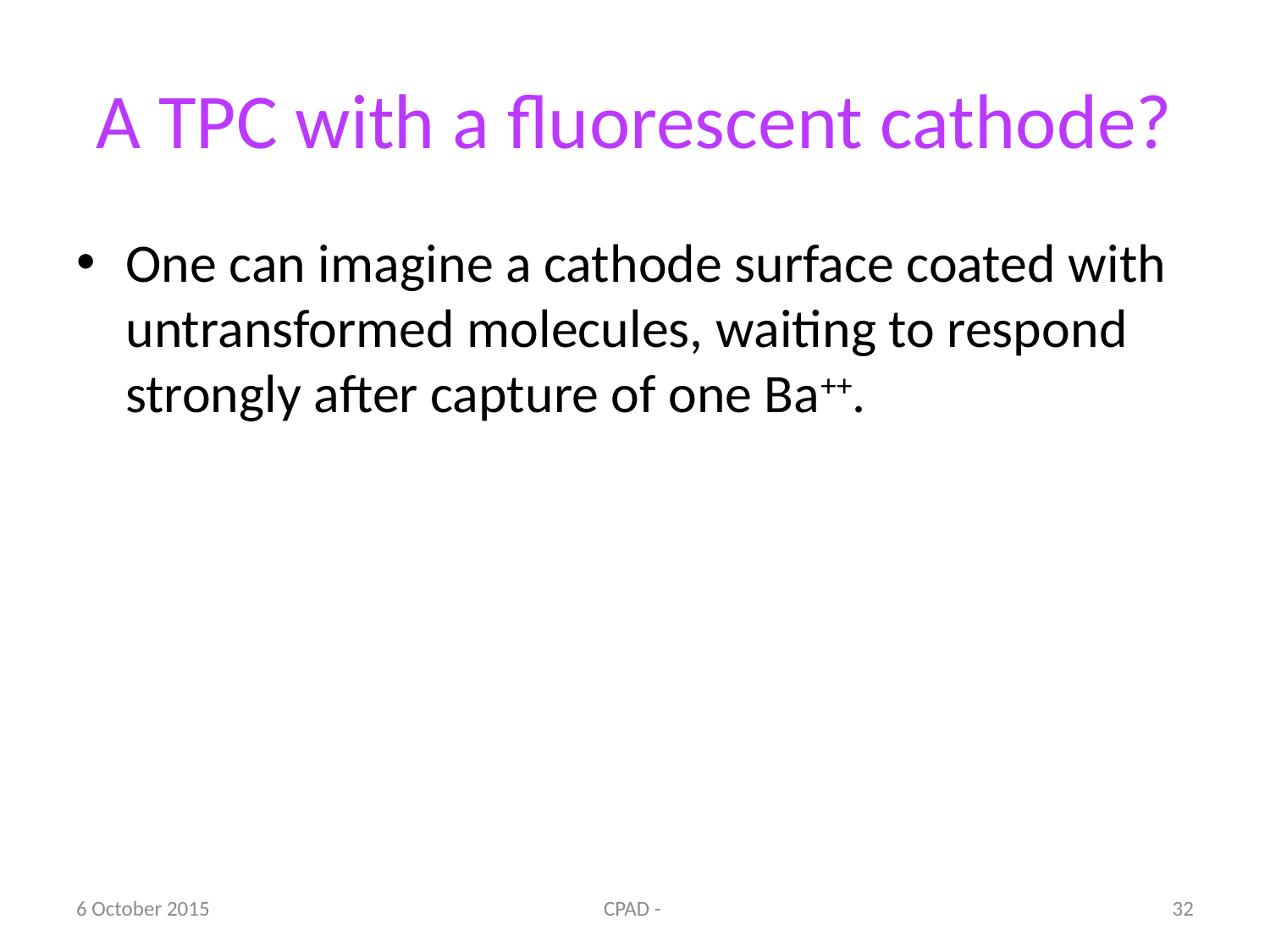

# A TPC with a fluorescent cathode?
One can imagine a cathode surface coated with untransformed molecules, waiting to respond strongly after capture of one Ba++.
One can imagine that the cathode surface is a dielectric belt that transports at a few mm/s the latent image to a line imager.
Ionization electrons liberated by the decay electrons provide a 3-D image of the event, and also the needed energy resolution, a la NEXT
6 October 2015
CPAD -
32